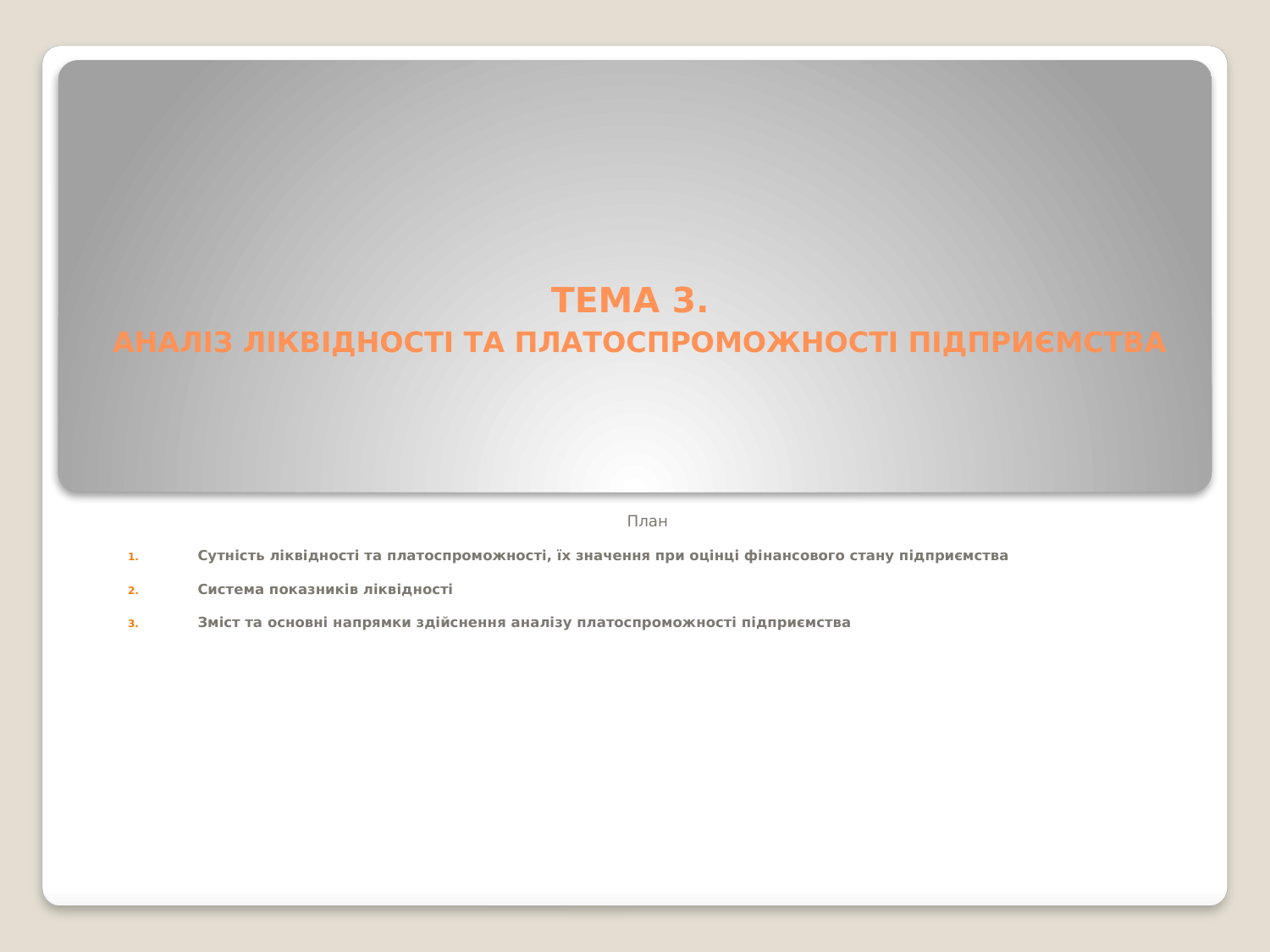

# ТЕМА 3. АНАЛІЗ ЛІКВІДНОСТІ ТА ПЛАТОСПРОМОЖНОСТІ ПІДПРИЄМСТВА
План

Сутність ліквідності та платоспроможності, їх значення при оцінці фінансового стану підприємства

Система показників ліквідності

Зміст та основні напрямки здійснення аналізу платоспроможності підприємства